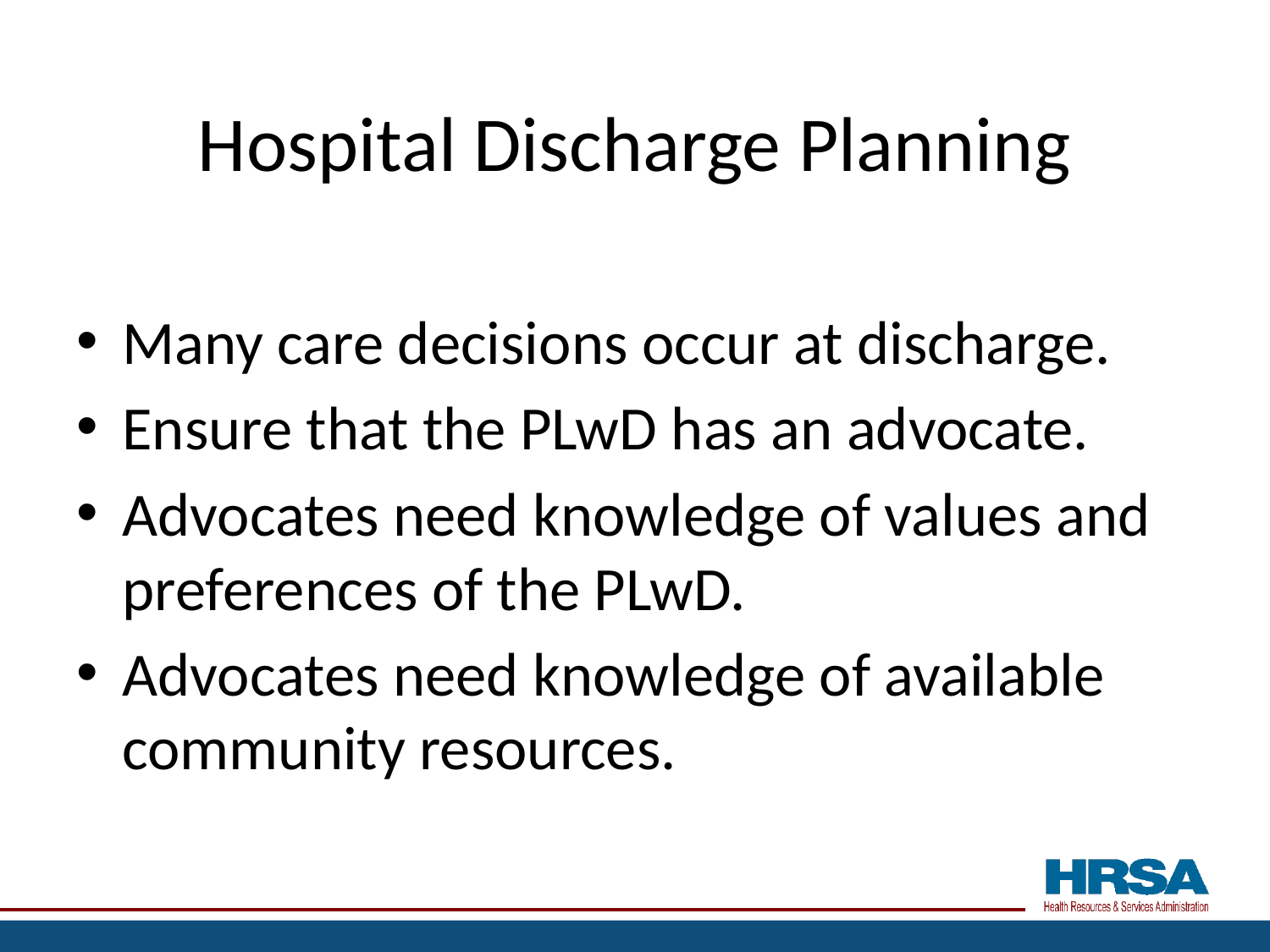

# Hospital Discharge Planning
Many care decisions occur at discharge.
Ensure that the PLwD has an advocate.
Advocates need knowledge of values and preferences of the PLwD.
Advocates need knowledge of available community resources.